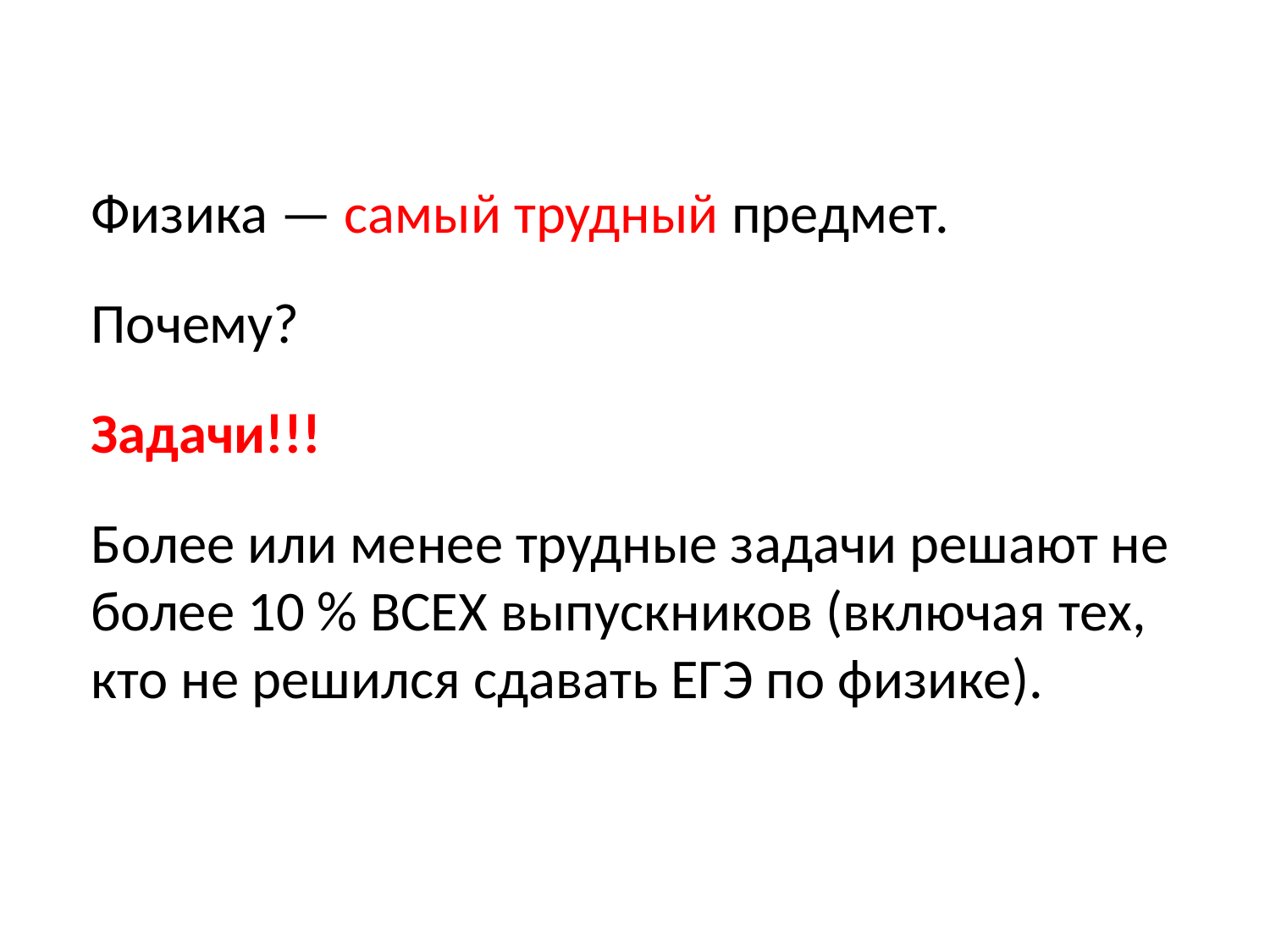

Физика — самый трудный предмет.
Почему?
Задачи!!!
Более или менее трудные задачи решают не более 10 % ВСЕХ выпускников (включая тех, кто не решился сдавать ЕГЭ по физике).